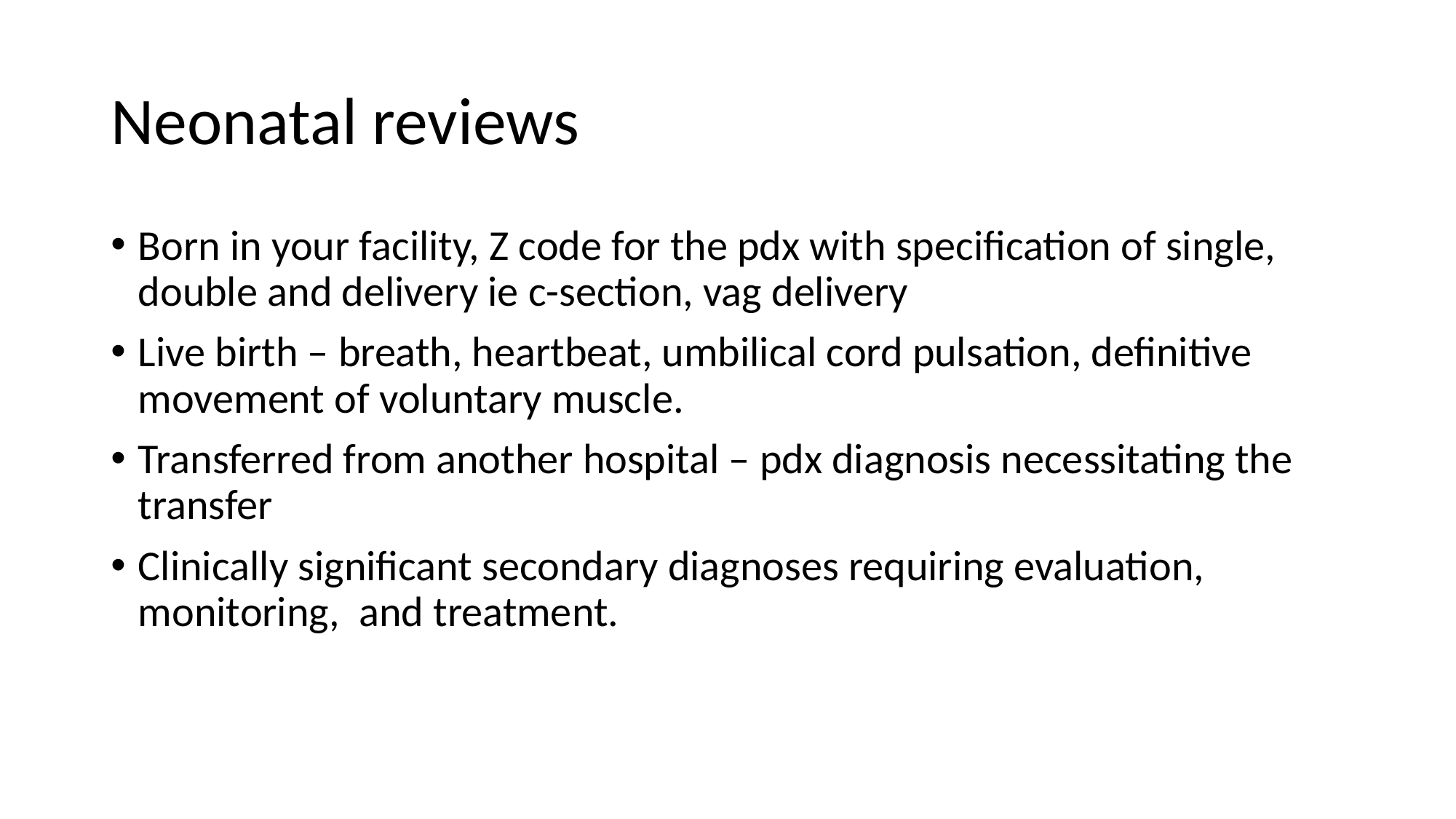

# Neonatal reviews
Born in your facility, Z code for the pdx with specification of single, double and delivery ie c-section, vag delivery
Live birth – breath, heartbeat, umbilical cord pulsation, definitive movement of voluntary muscle.
Transferred from another hospital – pdx diagnosis necessitating the transfer
Clinically significant secondary diagnoses requiring evaluation, monitoring,  and treatment.